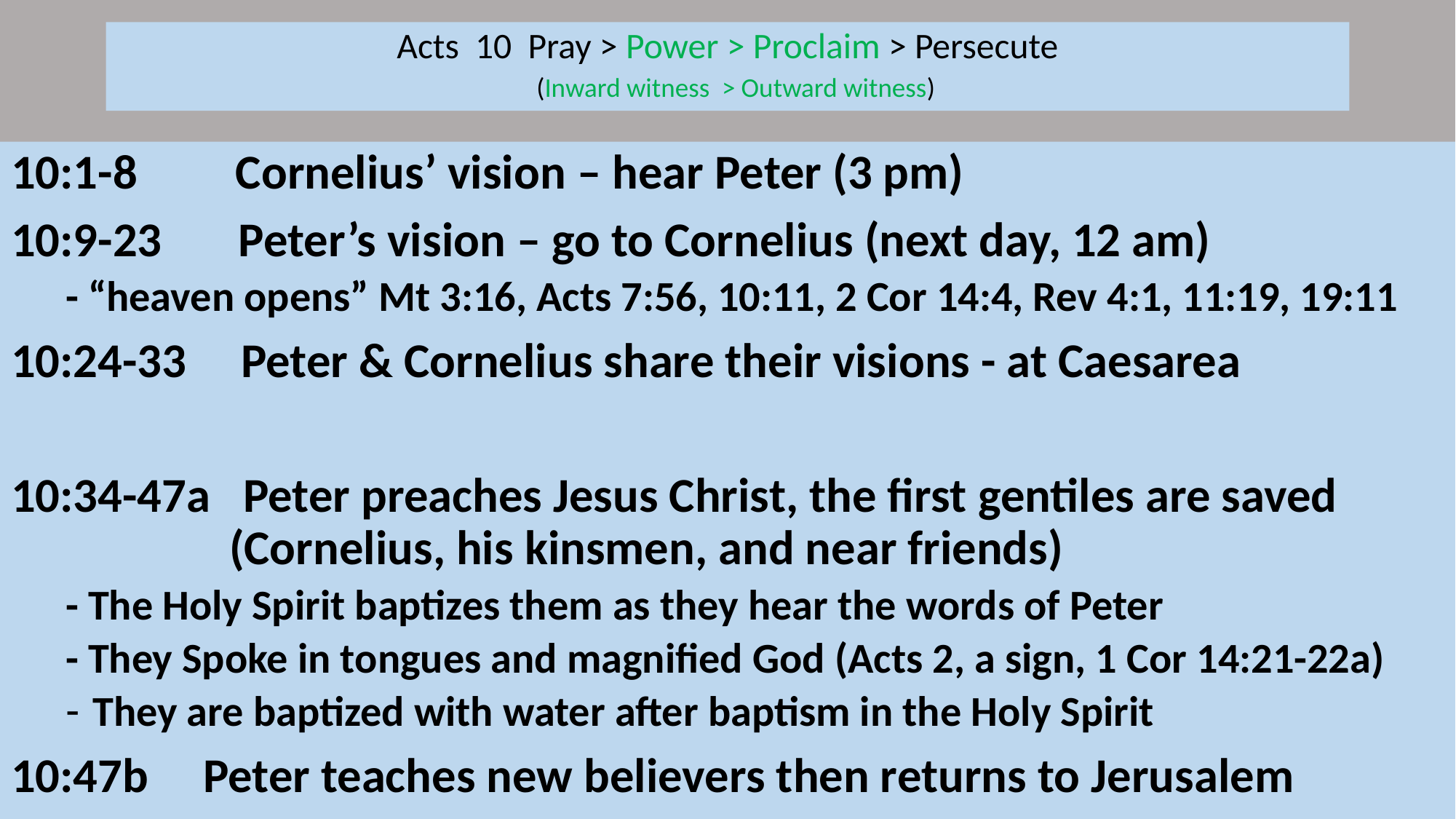

# Acts  10  Pray > Power > Proclaim > Persecute (Inward witness  > Outward witness)
10:1-8         Cornelius’ vision – hear Peter (3 pm)
10:9-23       Peter’s vision – go to Cornelius (next day, 12 am)
- “heaven opens” Mt 3:16, Acts 7:56, 10:11, 2 Cor 14:4, Rev 4:1, 11:19, 19:11
10:24-33     Peter & Cornelius share their visions - at Caesarea

10:34-47a   Peter preaches Jesus Christ, the first gentiles are saved  			(Cornelius, his kinsmen, and near friends)
- The Holy Spirit baptizes them as they hear the words of Peter
- They Spoke in tongues and magnified God (Acts 2, a sign, 1 Cor 14:21-22a)
They are baptized with water after baptism in the Holy Spirit
10:47b     Peter teaches new believers then returns to Jerusalem